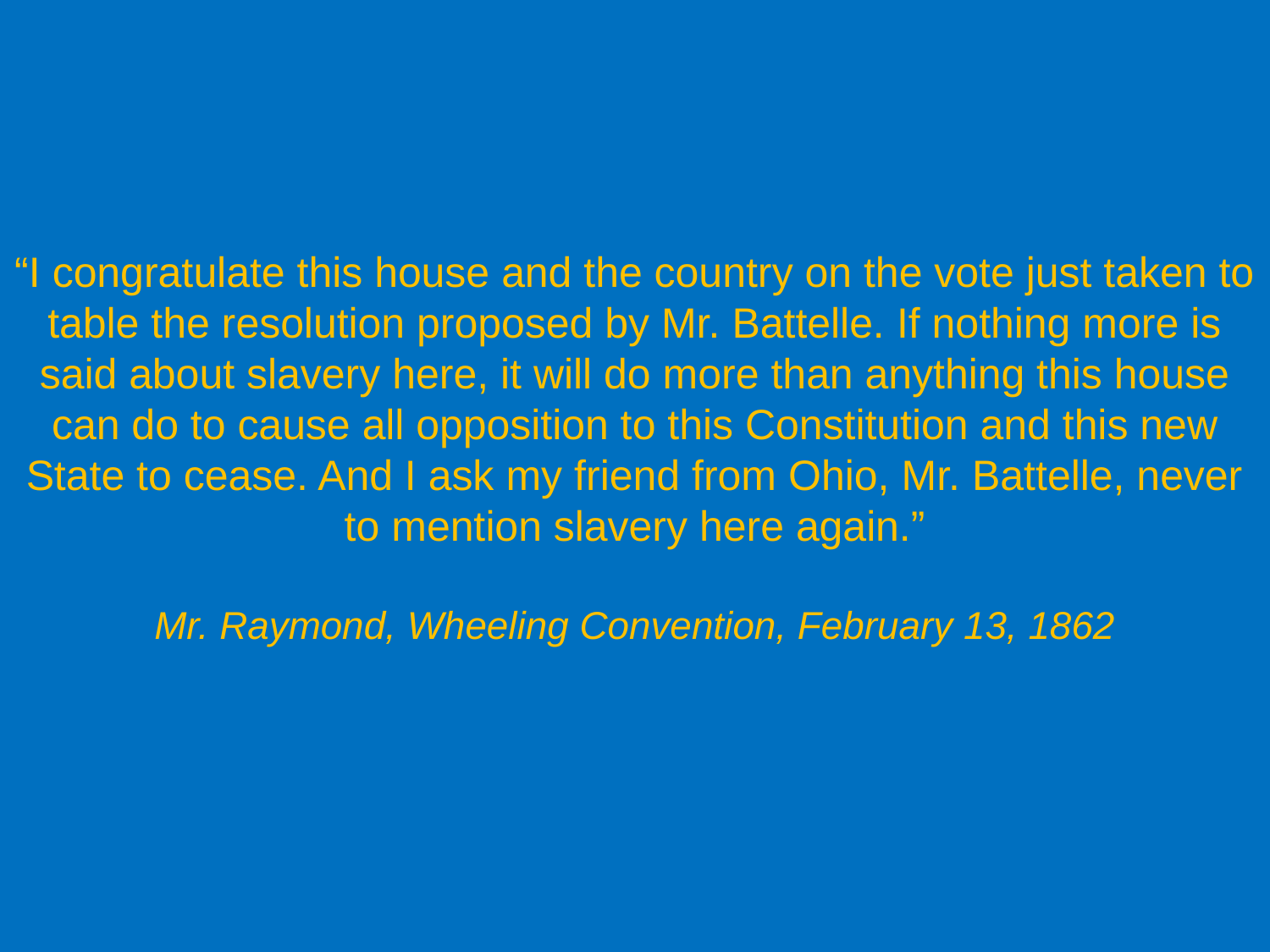

“I congratulate this house and the country on the vote just taken to table the resolution proposed by Mr. Battelle. If nothing more is said about slavery here, it will do more than anything this house can do to cause all opposition to this Constitution and this new State to cease. And I ask my friend from Ohio, Mr. Battelle, never to mention slavery here again.”

Mr. Raymond, Wheeling Convention, February 13, 1862